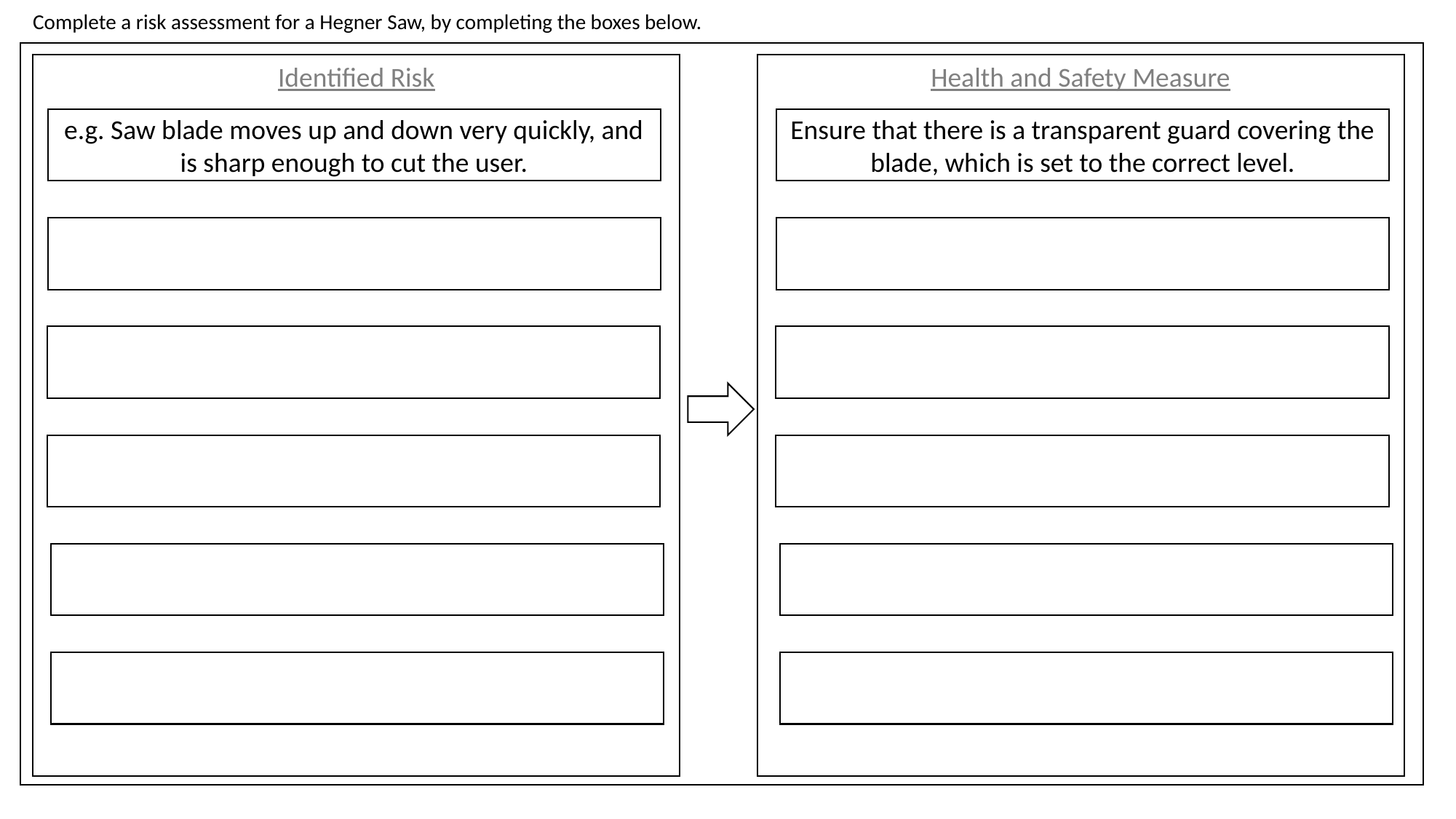

Complete a risk assessment for a Hegner Saw, by completing the boxes below.

Identified Risk
Health and Safety Measure
e.g. Saw blade moves up and down very quickly, and is sharp enough to cut the user.
Ensure that there is a transparent guard covering the blade, which is set to the correct level.